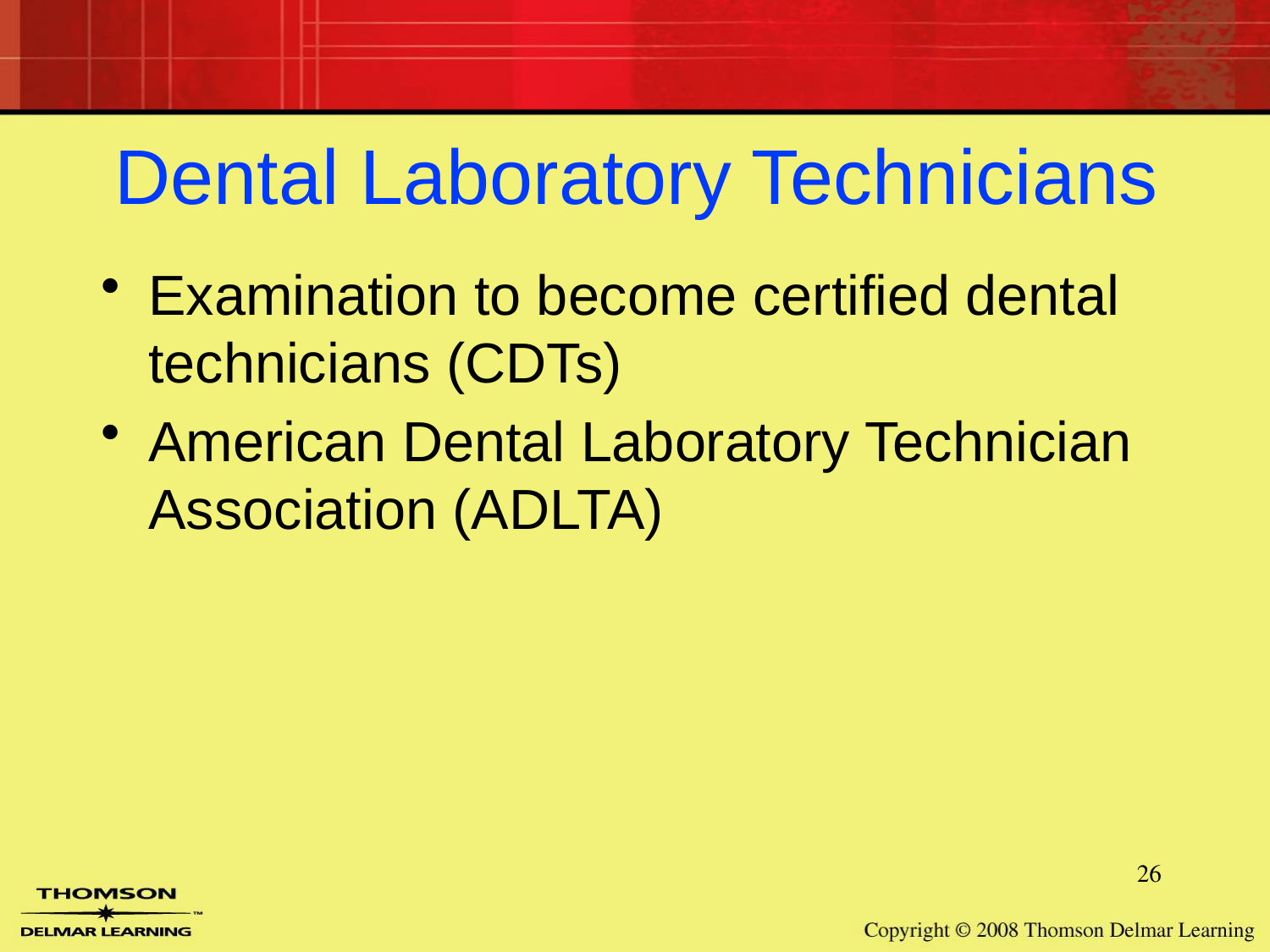

# Dental Laboratory Technicians
Examination to become certified dental technicians (CDTs)
American Dental Laboratory Technician Association (ADLTA)
26